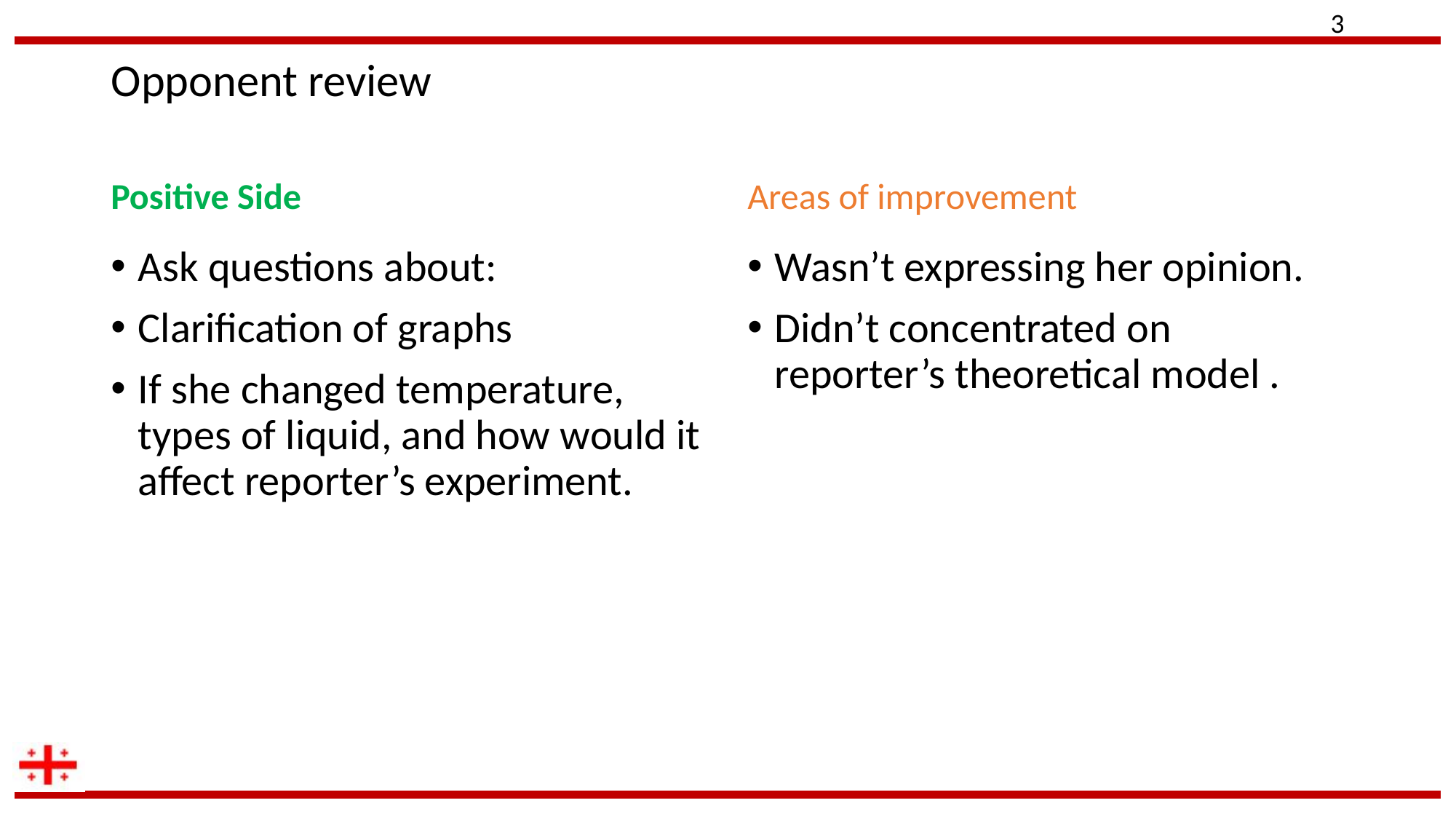

3
# Opponent review
Positive Side
Areas of improvement
Ask questions about:
Clarification of graphs
If she changed temperature, types of liquid, and how would it affect reporter’s experiment.

Wasn’t expressing her opinion.
Didn’t concentrated on reporter’s theoretical model .